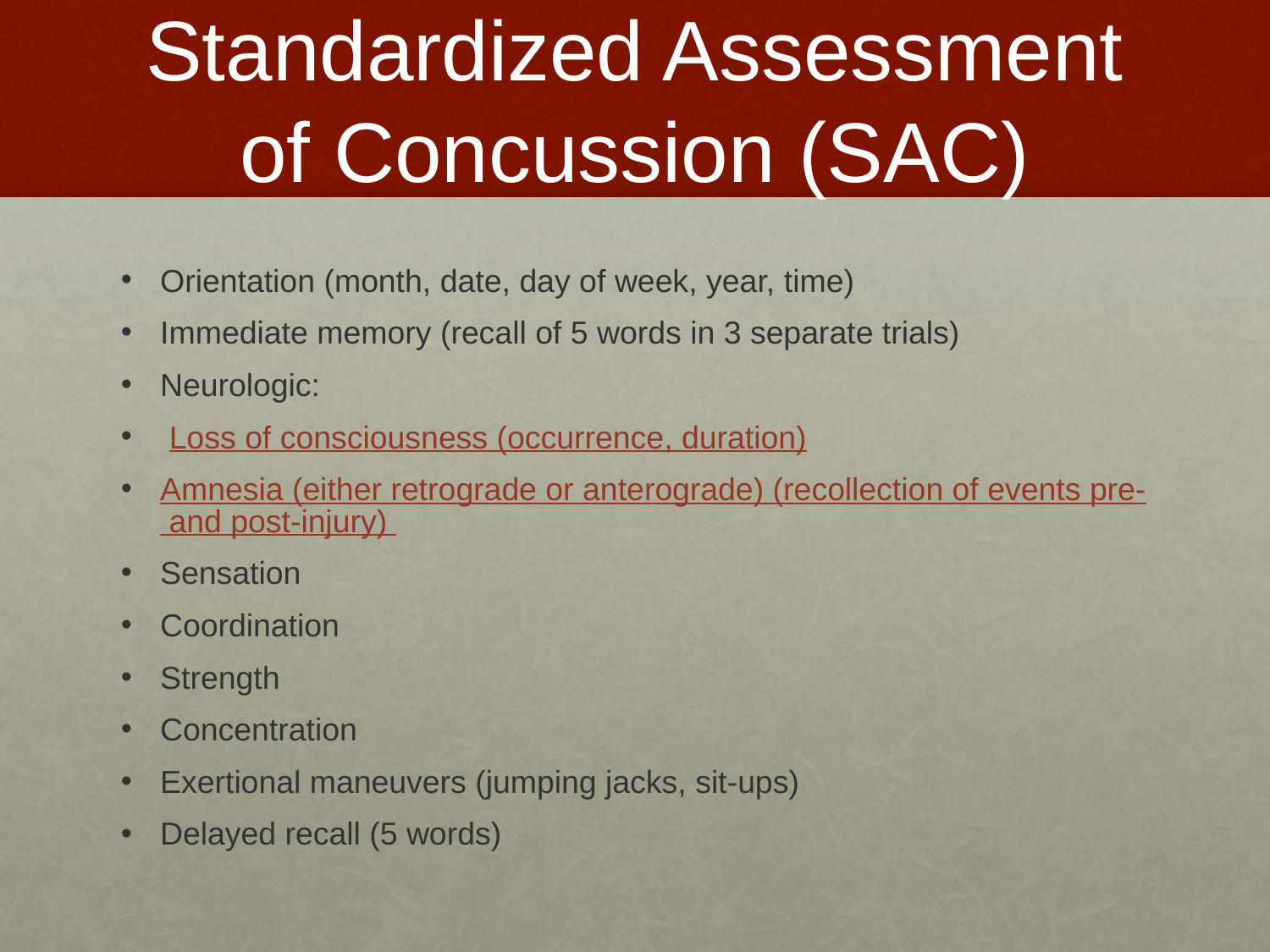

# Standardized Assessment of Concussion (SAC)
Orientation (month, date, day of week, year, time)
Immediate memory (recall of 5 words in 3 separate trials)
Neurologic:
 Loss of consciousness (occurrence, duration)
Amnesia (either retrograde or anterograde) (recollection of events pre- and post-injury)
Sensation
Coordination
Strength
Concentration
Exertional maneuvers (jumping jacks, sit-ups)
Delayed recall (5 words)